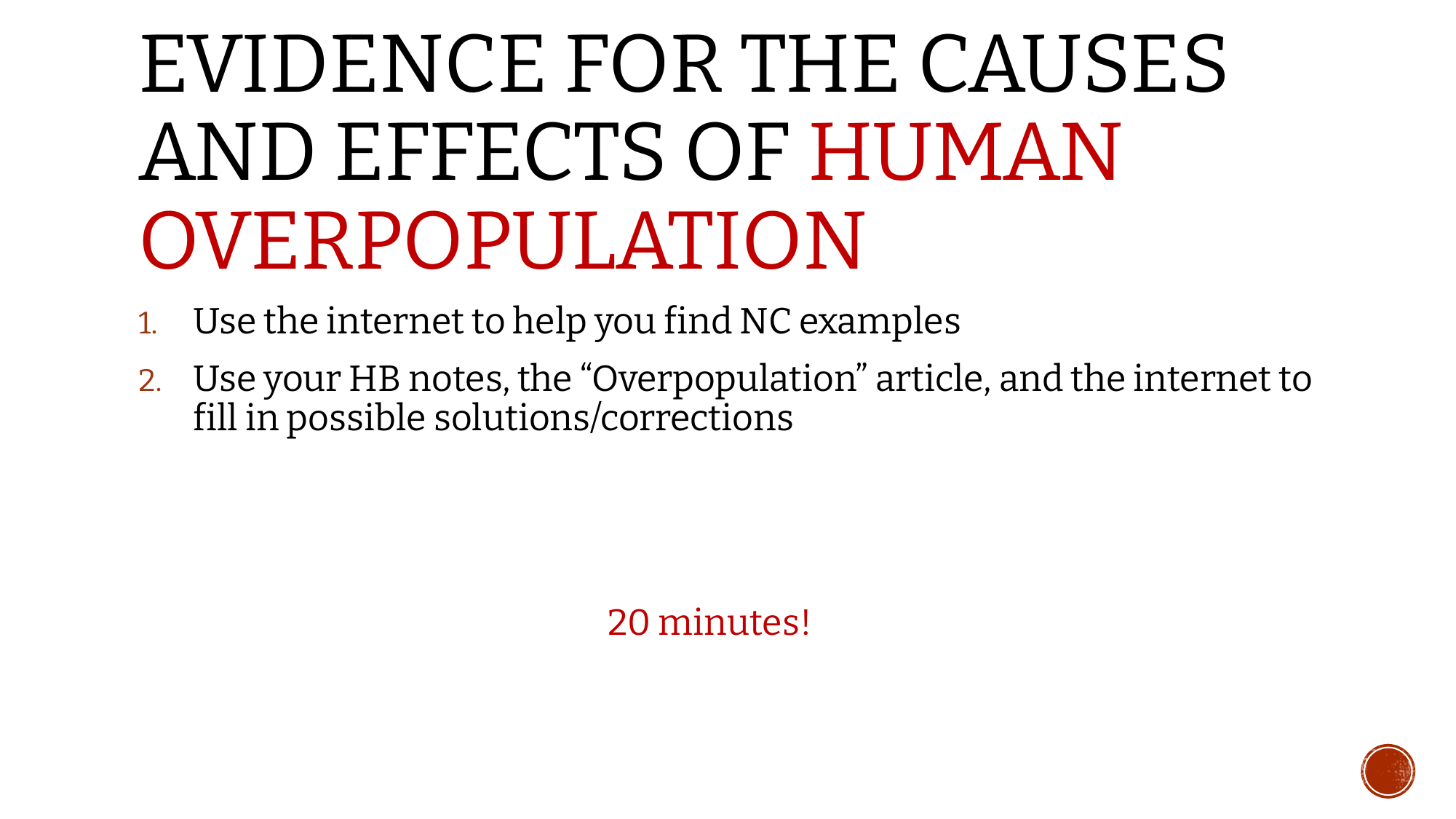

# Evidence for the causes and effects of human overpopulation
Use the internet to help you find NC examples
Use your HB notes, the “Overpopulation” article, and the internet to fill in possible solutions/corrections
20 minutes!